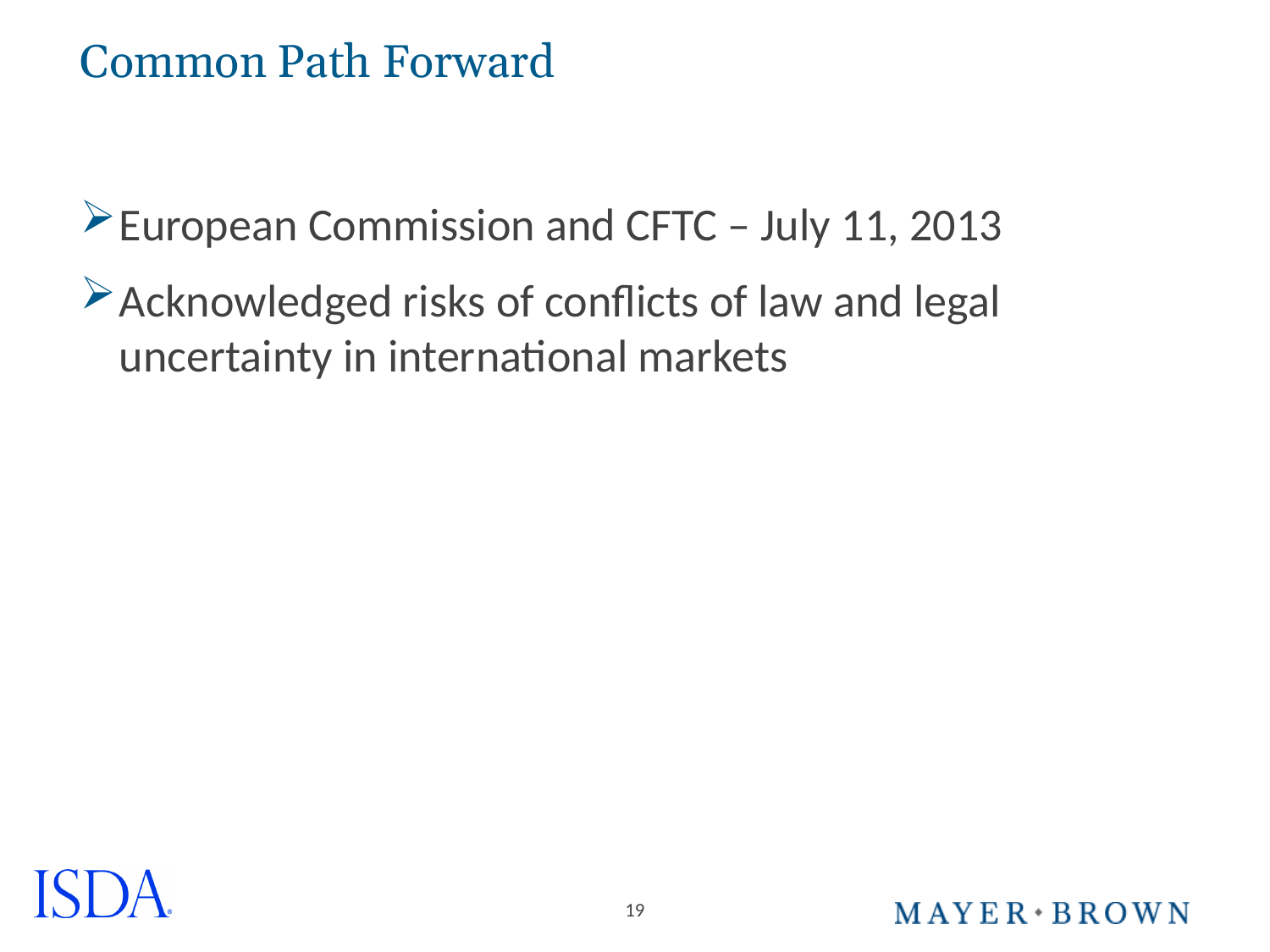

# Common Path Forward
European Commission and CFTC – July 11, 2013
Acknowledged risks of conflicts of law and legal uncertainty in international markets